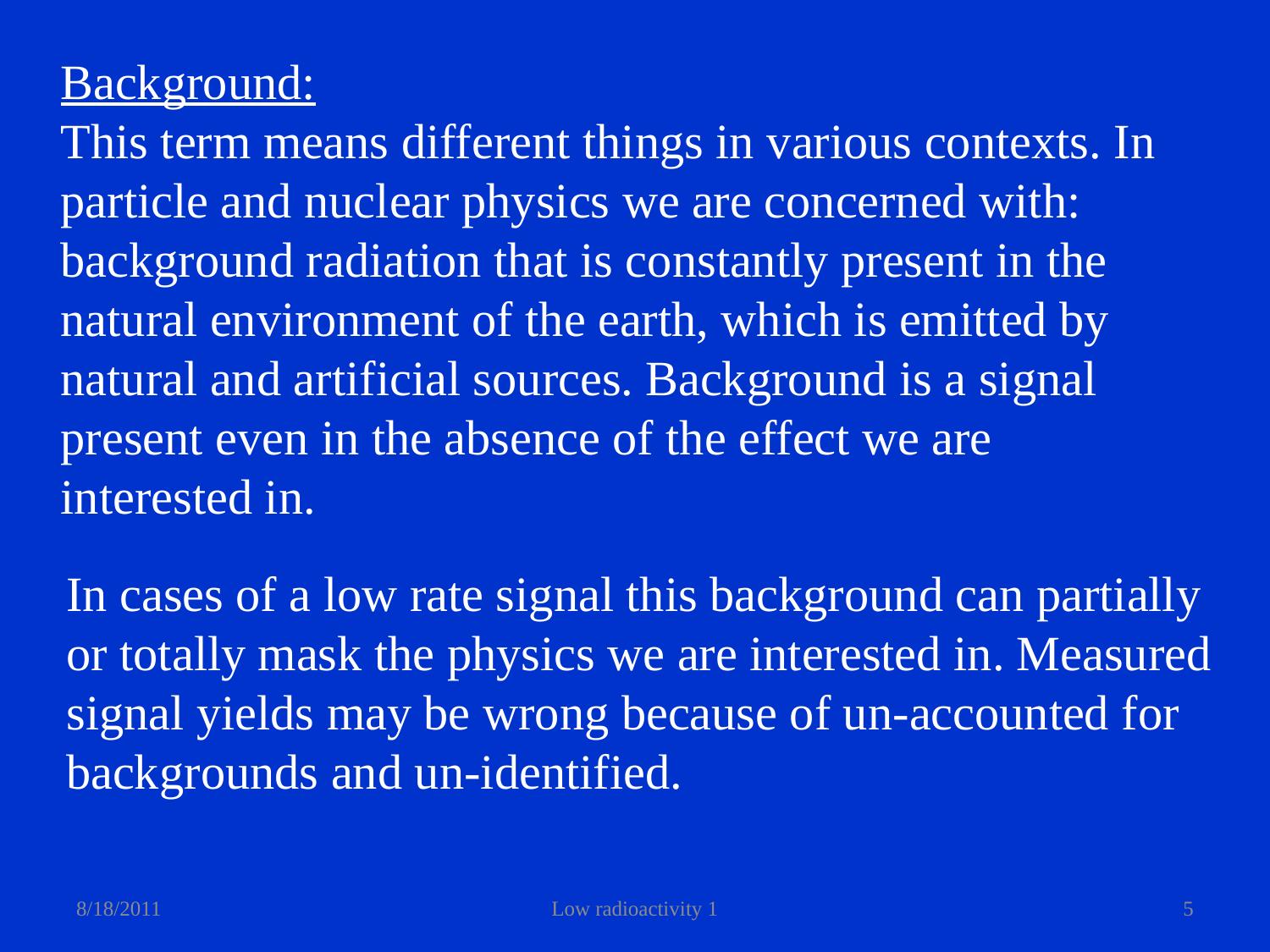

Background:
This term means different things in various contexts. In
particle and nuclear physics we are concerned with:
background radiation that is constantly present in the
natural environment of the earth, which is emitted by
natural and artificial sources. Background is a signal
present even in the absence of the effect we are interested in.
In cases of a low rate signal this background can partially
or totally mask the physics we are interested in. Measured
signal yields may be wrong because of un-accounted for
backgrounds and un-identified.
8/18/2011
Low radioactivity 1
5